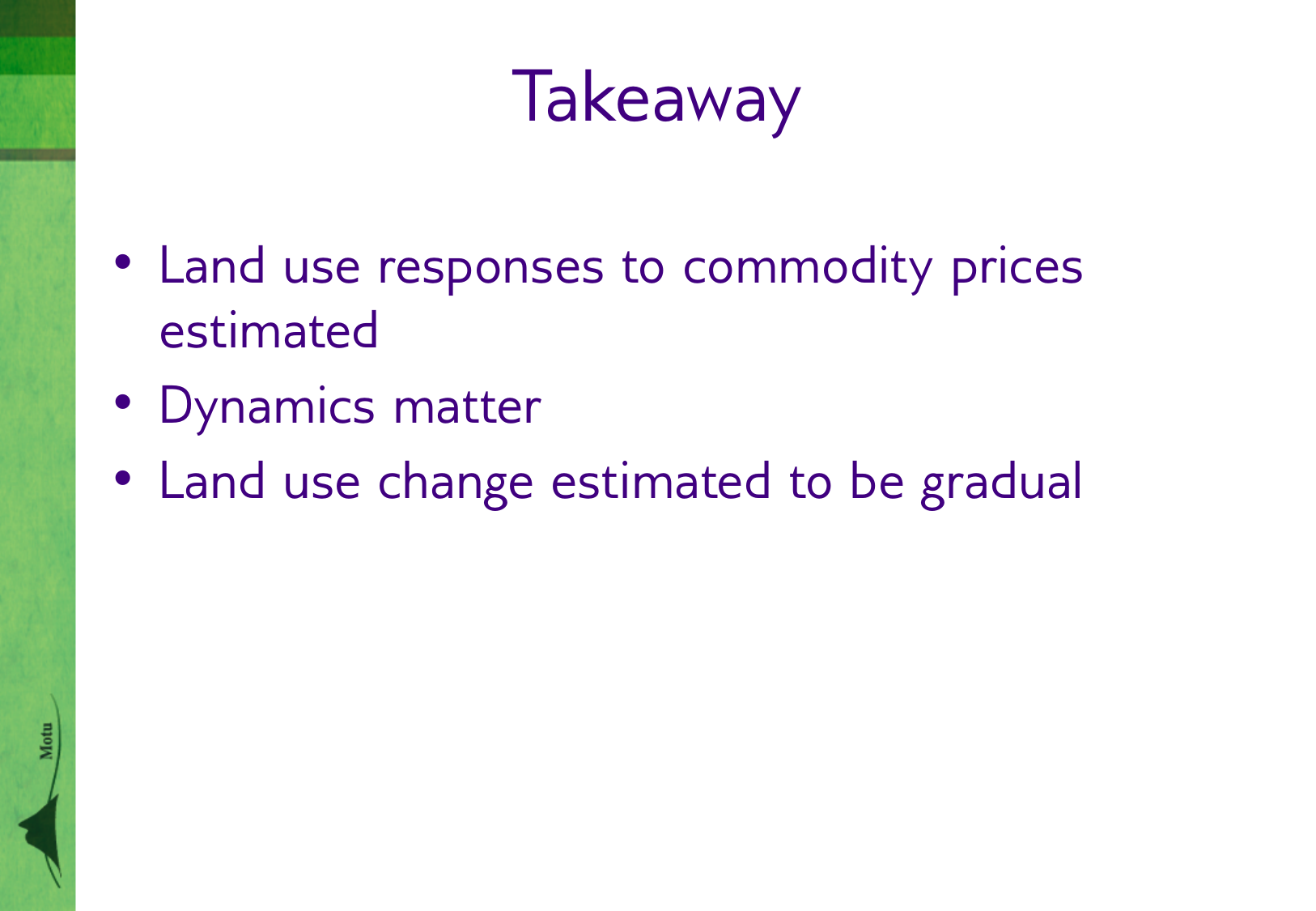

# Takeaway
Land use responses to commodity prices estimated
Dynamics matter
Land use change estimated to be gradual